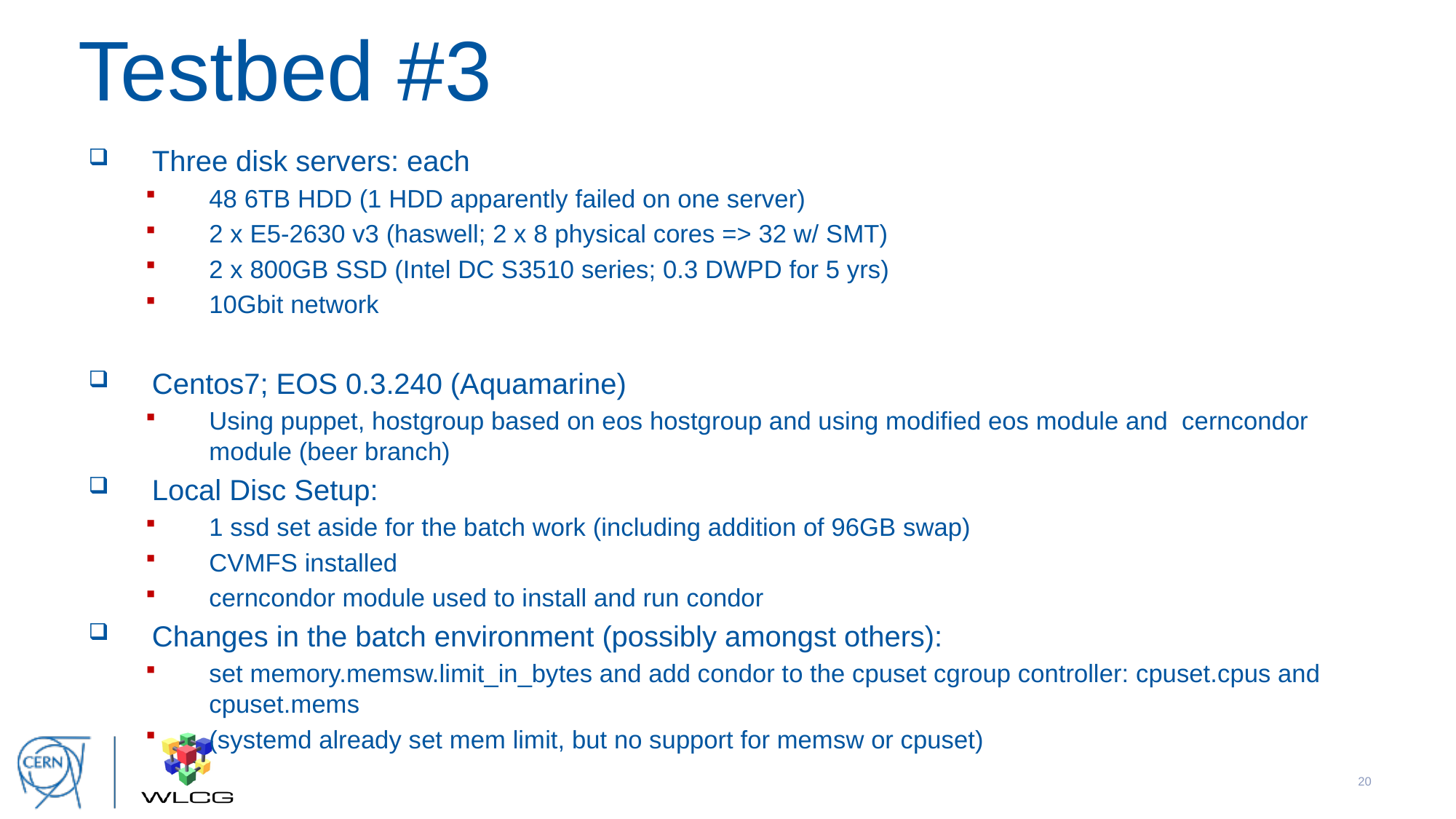

# Testbed #3
Three disk servers: each
48 6TB HDD (1 HDD apparently failed on one server)
2 x E5-2630 v3 (haswell; 2 x 8 physical cores => 32 w/ SMT)
2 x 800GB SSD (Intel DC S3510 series; 0.3 DWPD for 5 yrs)
10Gbit network

Centos7; EOS 0.3.240 (Aquamarine)
Using puppet, hostgroup based on eos hostgroup and using modified eos module and  cerncondor module (beer branch)
Local Disc Setup:
1 ssd set aside for the batch work (including addition of 96GB swap)
CVMFS installed
cerncondor module used to install and run condor
Changes in the batch environment (possibly amongst others):
set memory.memsw.limit_in_bytes and add condor to the cpuset cgroup controller: cpuset.cpus and cpuset.mems
(systemd already set mem limit, but no support for memsw or cpuset)
20